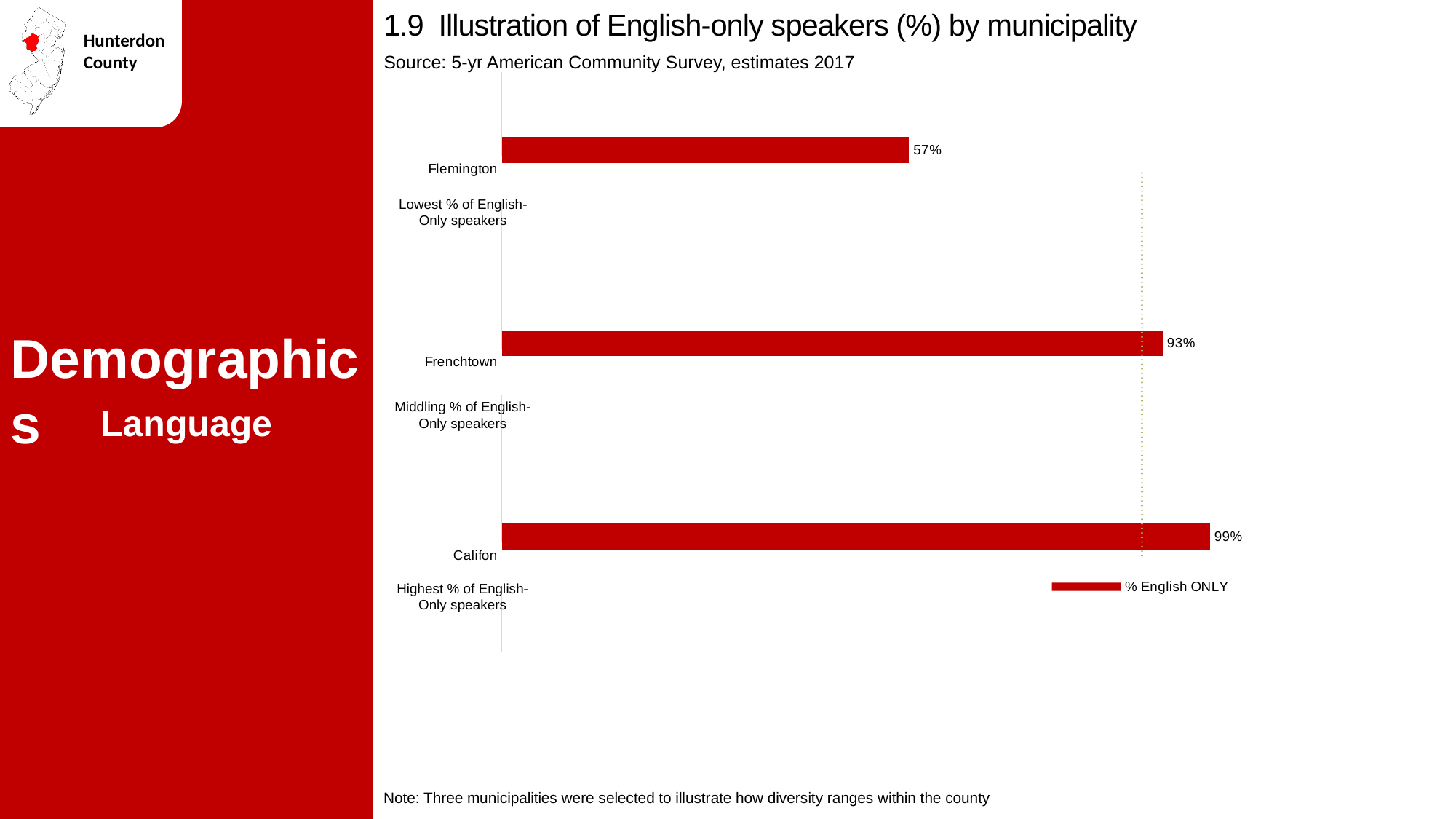

1.9  Illustration of English-only speakers (%) by municipality
Source: 5-yr American Community Survey, estimates 2017

### Chart

| Category | NJ avg 69% | Hunterdon avg. 89.60% | % English ONLY |
|---|---|---|---|
| Califon | 0.69 | 0.896 | 0.991 |
| Frenchtown | 0.69 | 0.896 | 0.925 |
| Flemington | 0.69 | 0.896 | 0.57 |
Lowest % of English-Only speakers
Demographics
Middling % of English-Only speakers
Language
Highest % of English-Only speakers
Note: Three municipalities were selected to illustrate how diversity ranges within the county